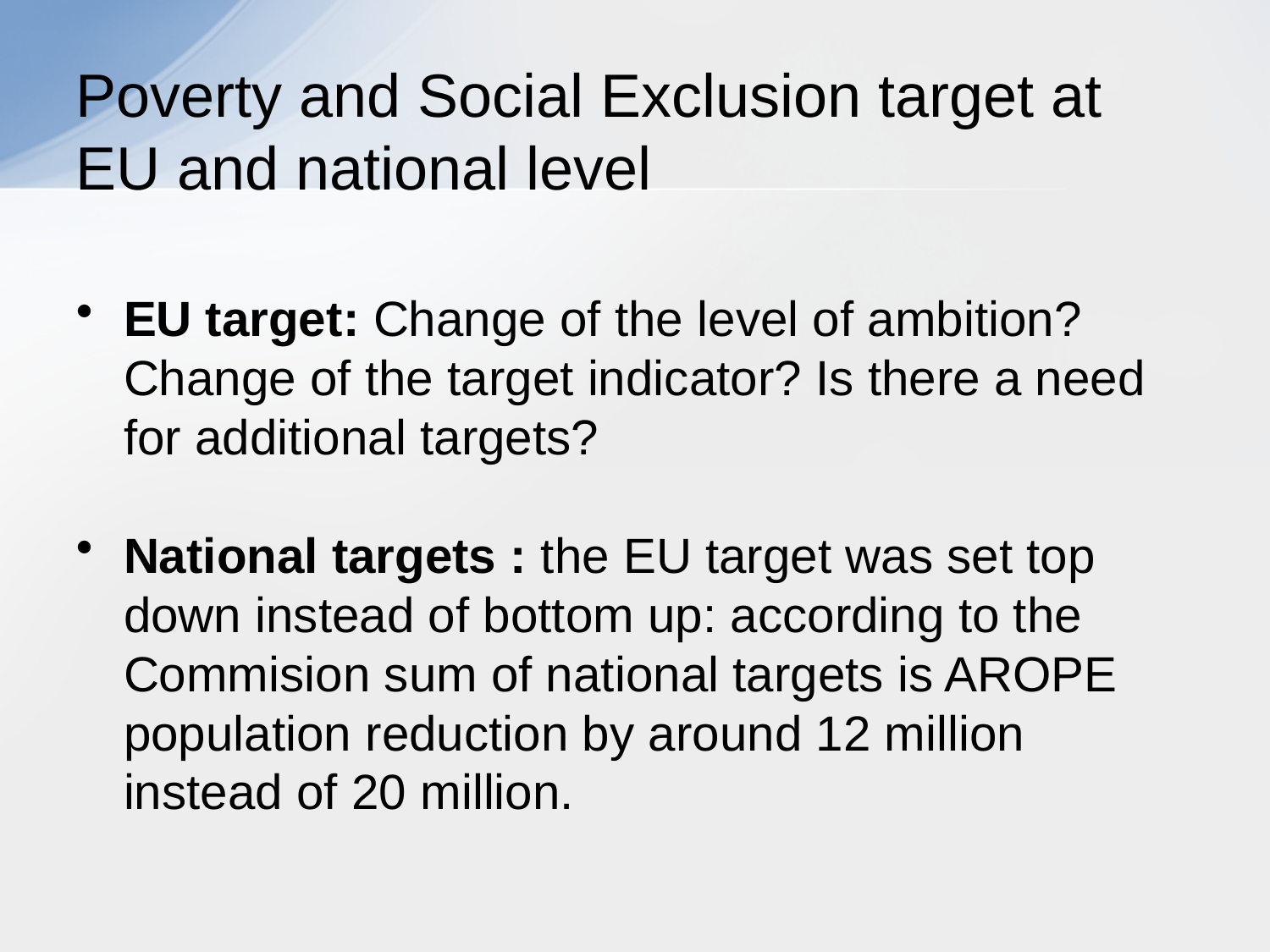

# Poverty and Social Exclusion target at EU and national level

EU target: Change of the level of ambition? Change of the target indicator? Is there a need for additional targets?

National targets : the EU target was set top down instead of bottom up: according to the Commision sum of national targets is AROPE population reduction by around 12 million instead of 20 million.